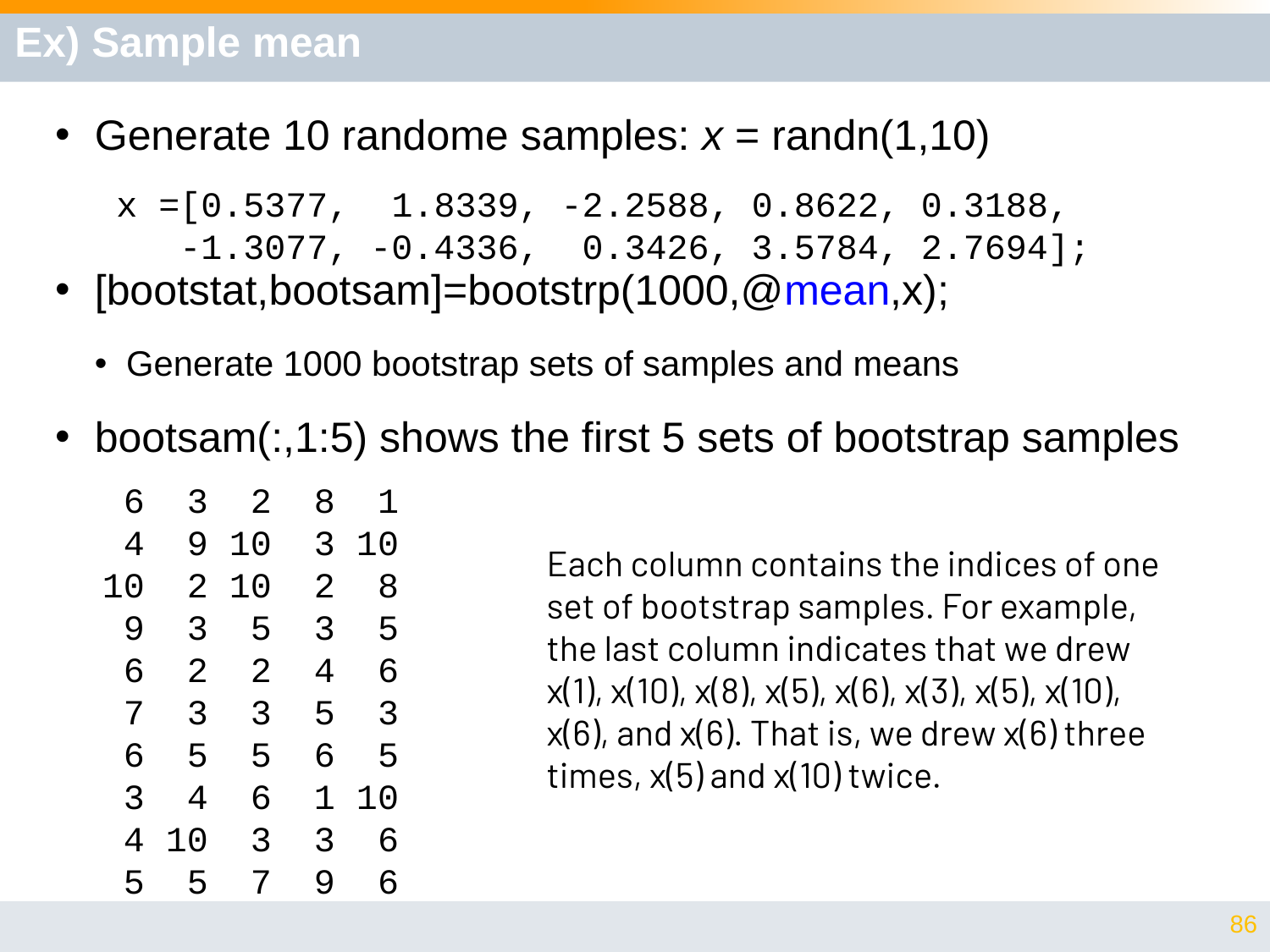

# Ex) Sample mean
Generate 10 randome samples: x = randn(1,10)

[bootstat,bootsam]=bootstrp(1000,@mean,x);
Generate 1000 bootstrap sets of samples and means
bootsam(:,1:5) shows the first 5 sets of bootstrap samples
x =[0.5377,  1.8339, -2.2588, 0.8622, 0.3188,
   -1.3077, -0.4336,  0.3426, 3.5784, 2.7694];
 6  3  2  8  1
 4  9 10  3 10
10  2 10  2  8
 9  3  5  3  5
 6  2  2  4  6
 7  3  3  5  3
 6  5  5  6  5
 3  4  6  1 10
 4 10  3  3  6
 5  5  7  9  6
Each column contains the indices of one set of bootstrap samples. For example, the last column indicates that we drew x(1), x(10), x(8), x(5), x(6), x(3), x(5), x(10), x(6), and x(6). That is, we drew x(6) three times, x(5) and x(10) twice.